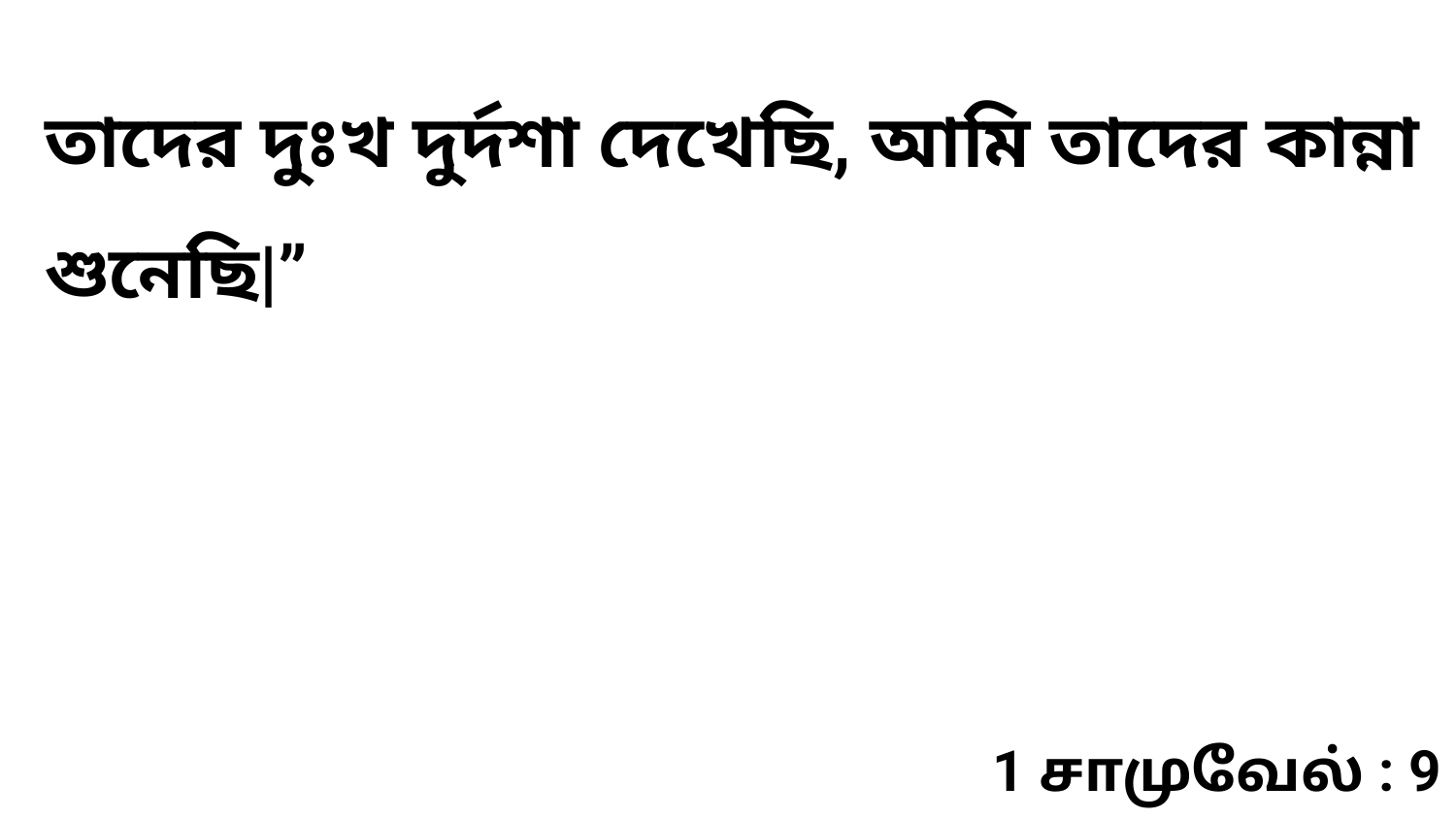

তাদের দুঃখ দুর্দশা দেখেছি, আমি তাদের কান্না শুনেছি|”
1 சாமுவேல் : 9